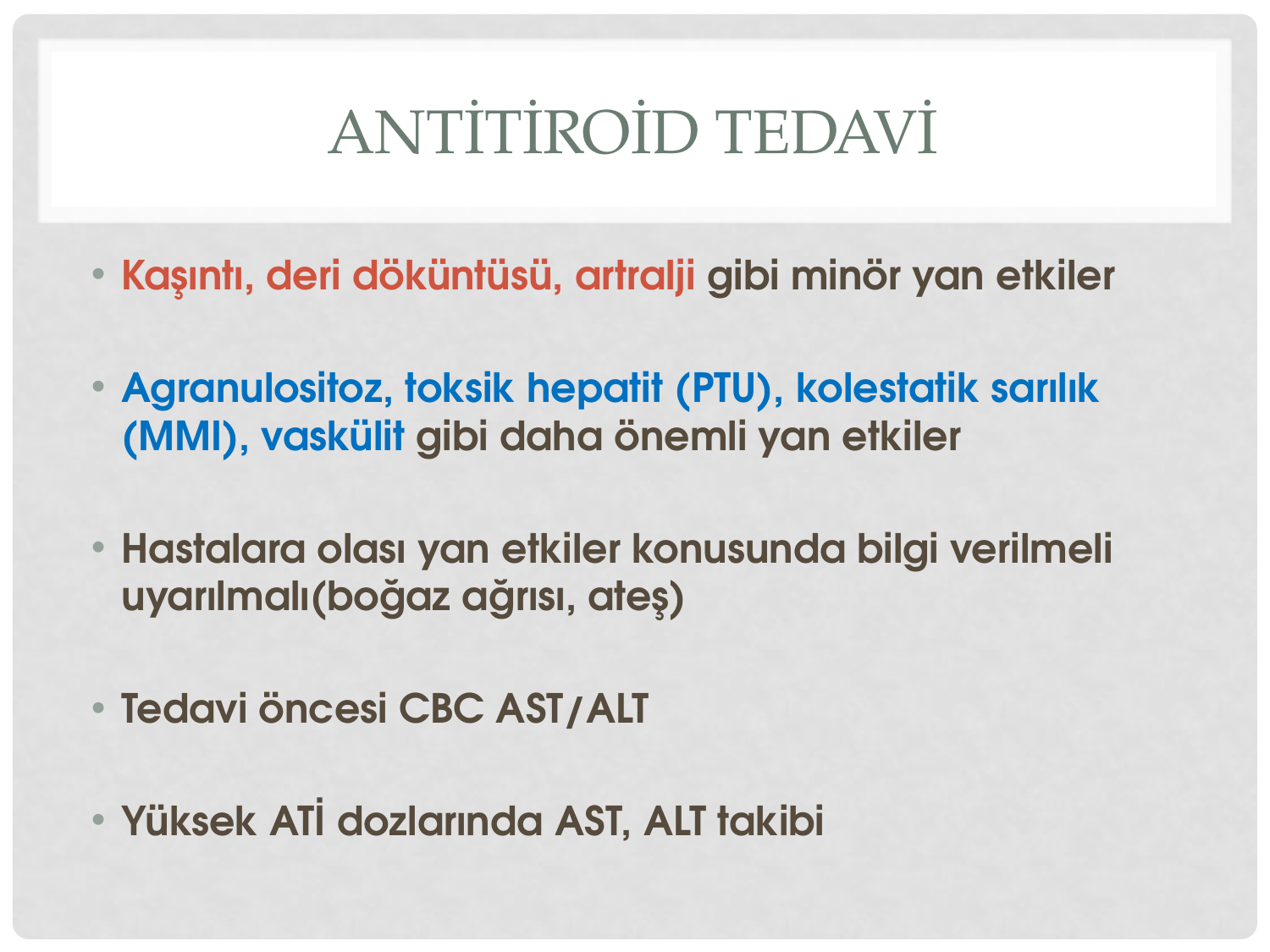

# AntİTİROİD TEDAVİ
Kaşıntı, deri döküntüsü, artralji gibi minör yan etkiler

Agranulositoz, toksik hepatit (PTU), kolestatik sarılık (MMI), vaskülit gibi daha önemli yan etkiler

Hastalara olası yan etkiler konusunda bilgi verilmeli uyarılmalı(boğaz ağrısı, ateş)

Tedavi öncesi CBC AST/ALT

Yüksek ATİ dozlarında AST, ALT takibi